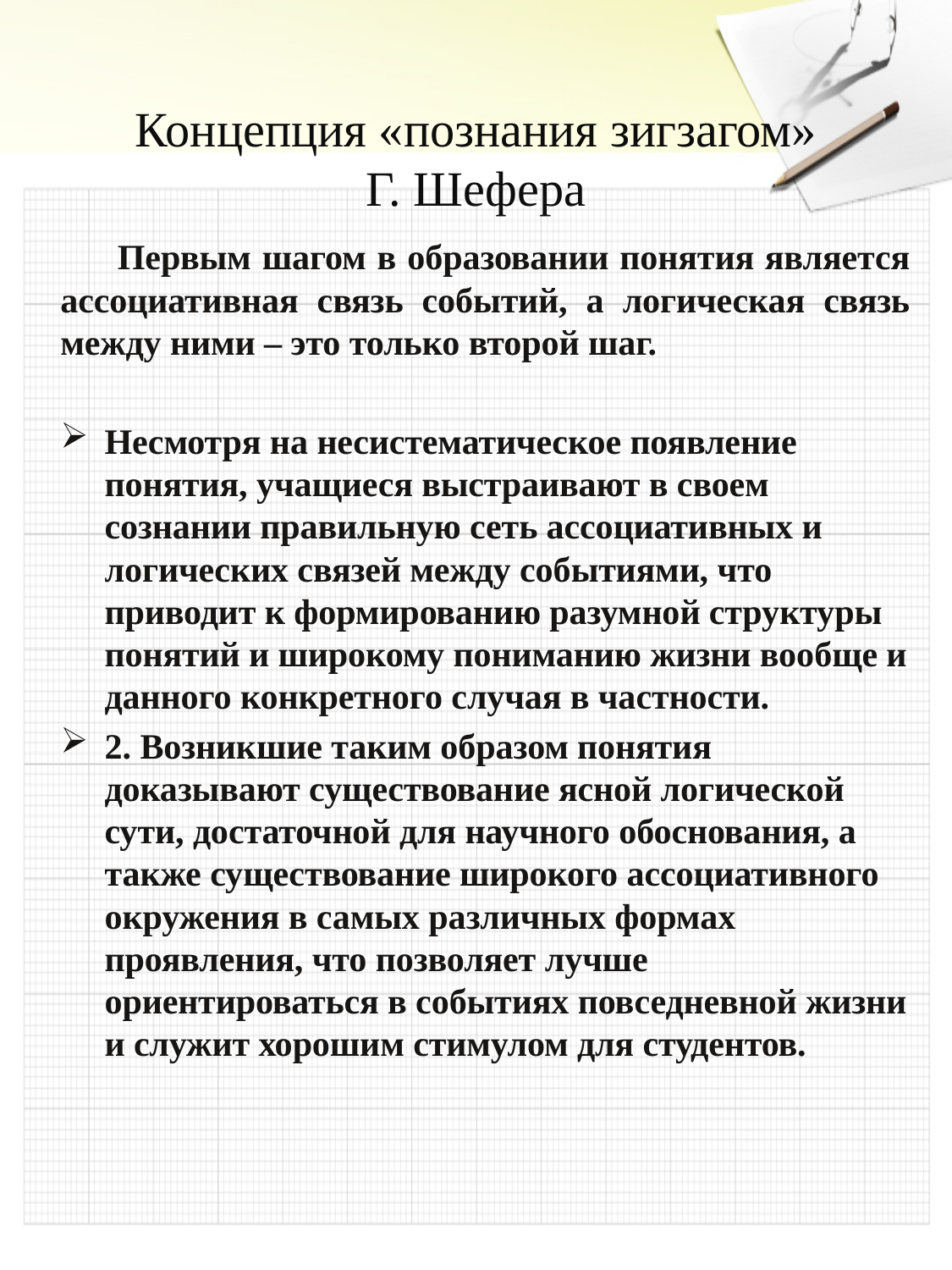

# Концепция «познания зигзагом» Г. Шефера
Первым шагом в образовании понятия является ассоциативная связь событий, а логическая связь между ними – это только второй шаг.

Несмотря на несистематическое появление понятия, учащиеся выстраивают в своем сознании правильную сеть ассоциативных и логических связей между событиями, что приводит к формированию разумной структуры понятий и широкому пониманию жизни вообще и данного конкретного случая в частности.
2. Возникшие таким образом понятия доказывают существование ясной логической сути, достаточной для научного обоснования, а также существование широкого ассоциативного окружения в самых различных формах проявления, что позволяет лучше ориентироваться в событиях повседневной жизни и служит хорошим стимулом для студентов.